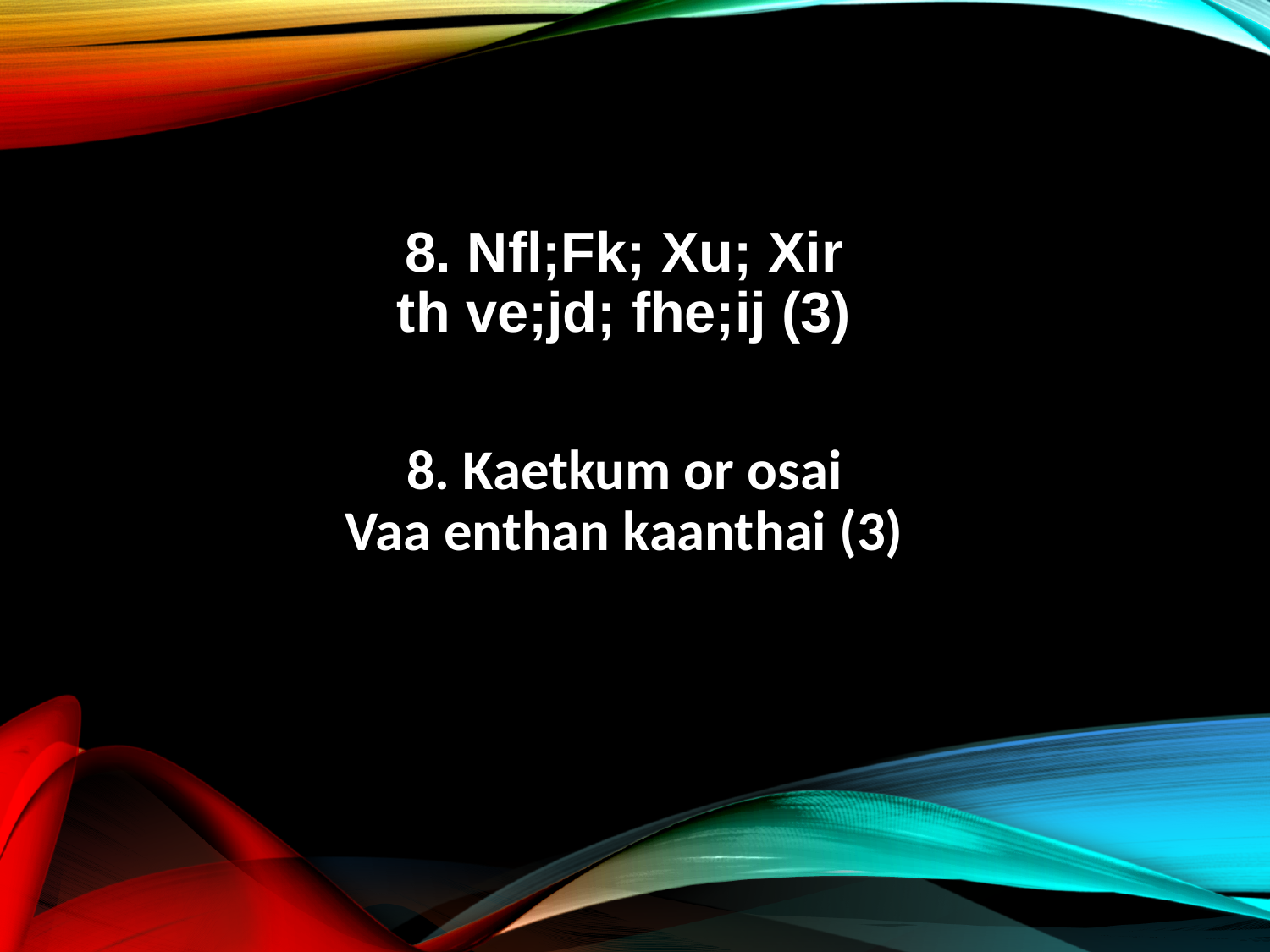

8. Nfl;Fk; Xu; Xir
th ve;jd; fhe;ij (3)

8. Kaetkum or osai
Vaa enthan kaanthai (3)